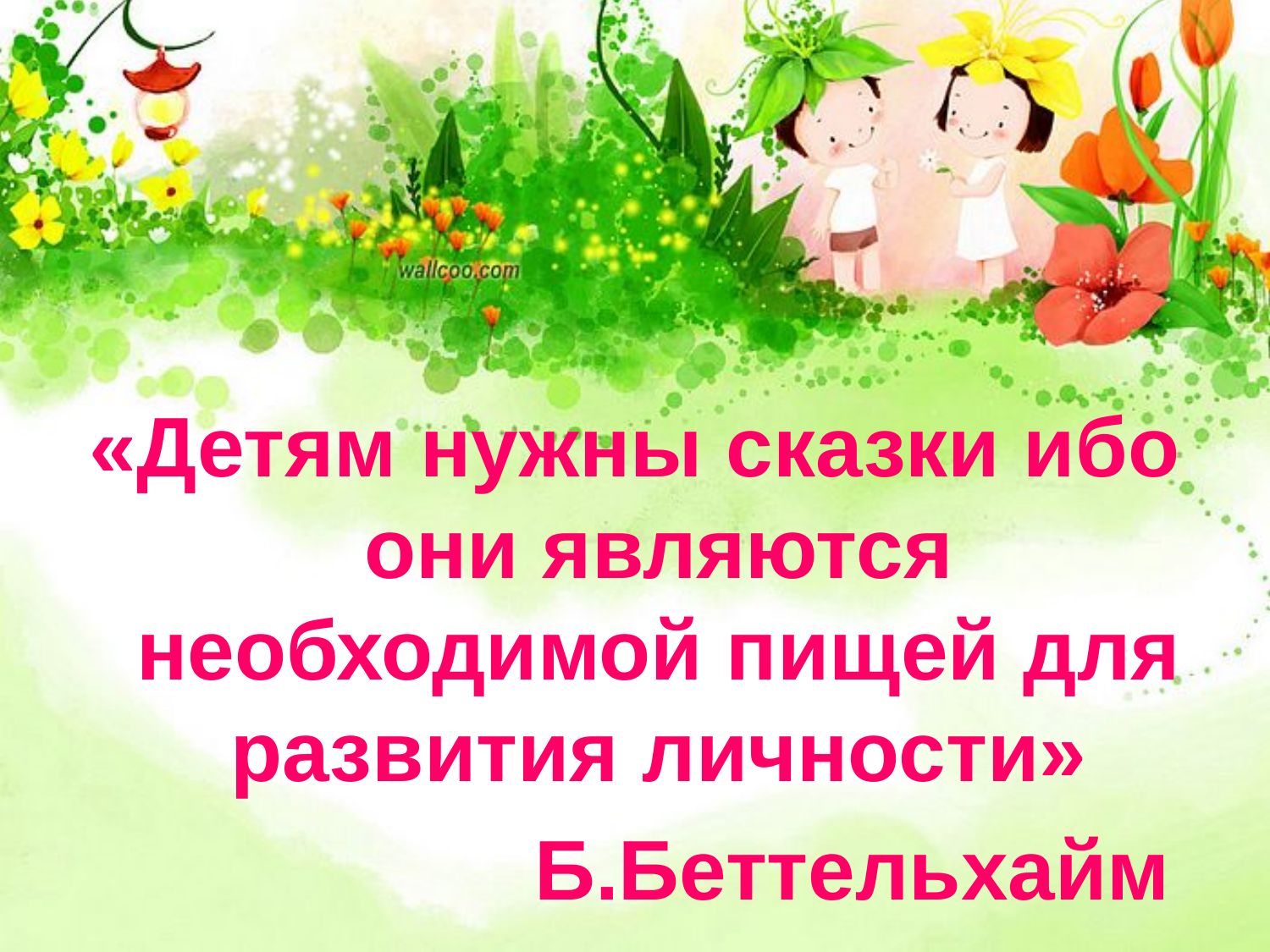

#

«Детям нужны сказки ибо они являются необходимой пищей для развития личности»
Б.Беттельхайм